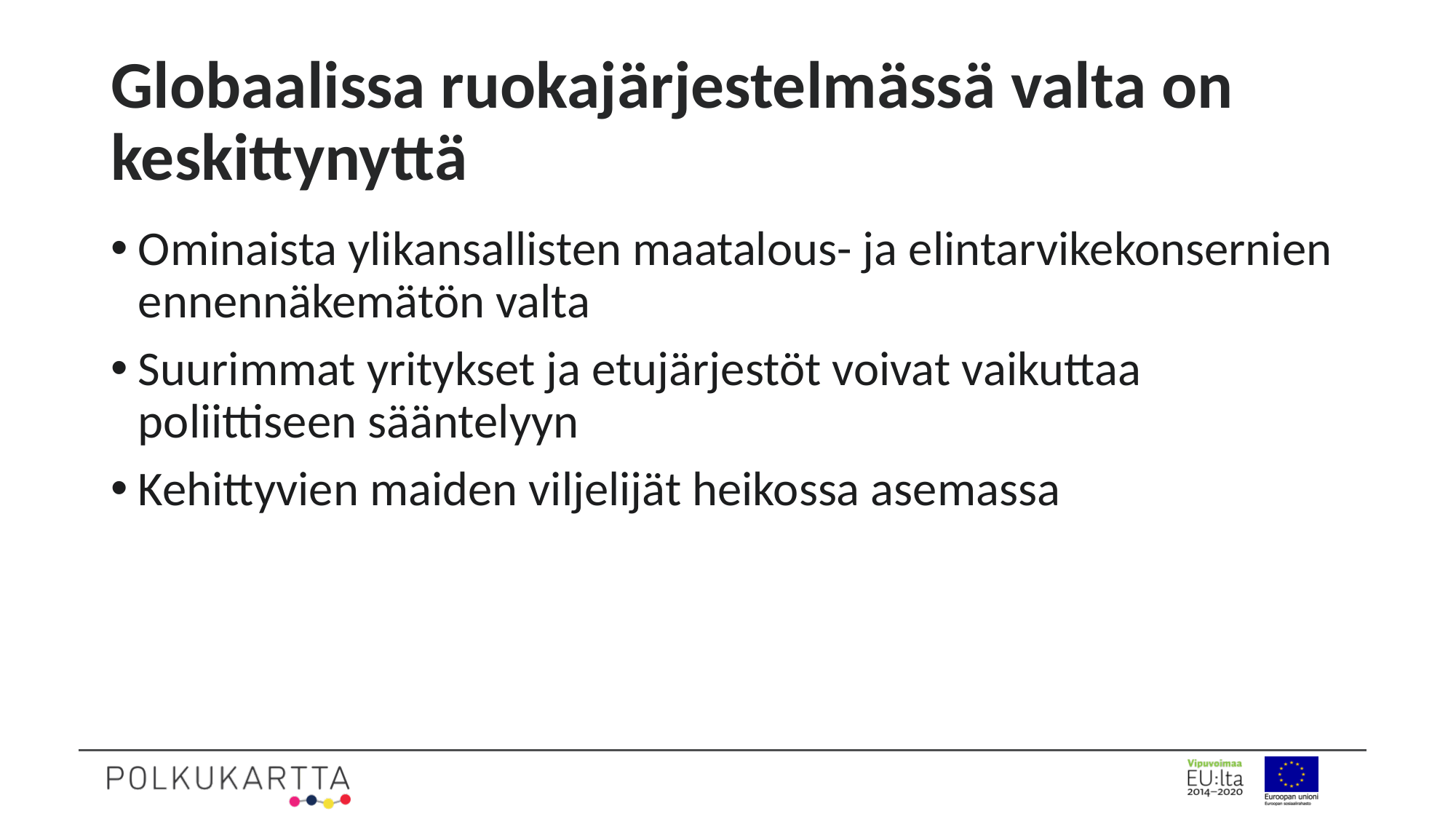

# Globaalissa ruokajärjestelmässä valta on keskittynyttä
Ominaista ylikansallisten maatalous- ja elintarvikekonsernien ennennäkemätön valta
Suurimmat yritykset ja etujärjestöt voivat vaikuttaa poliittiseen sääntelyyn
Kehittyvien maiden viljelijät heikossa asemassa